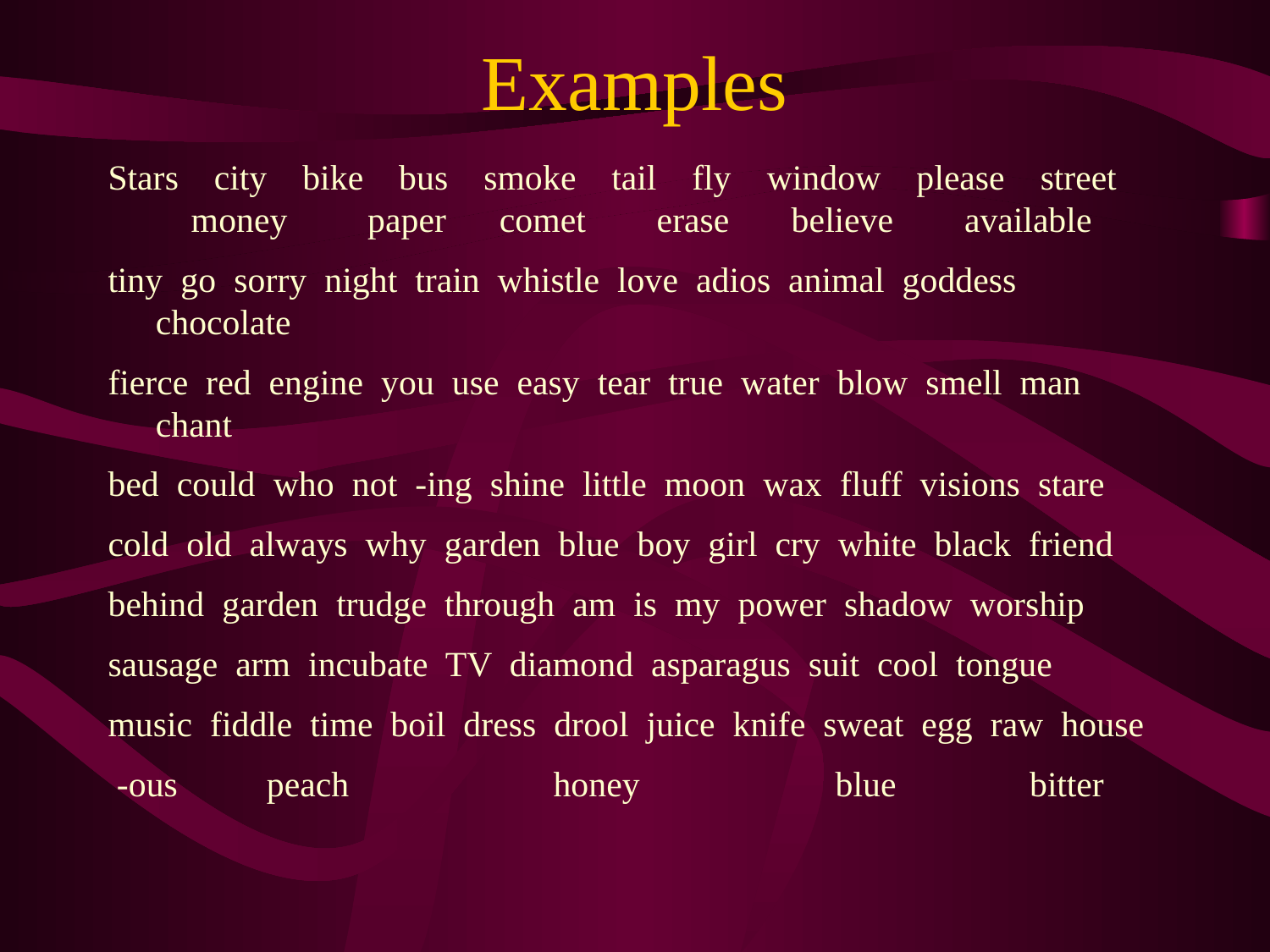

# Examples
Stars    city    bike    bus    smoke    tail    fly    window    please    street         money         paper      comet        erase       believe        available
tiny  go  sorry  night  train  whistle  love  adios  animal  goddess  chocolate
fierce  red  engine  you  use  easy  tear  true  water  blow  smell  man  chant
bed  could  who  not  -ing  shine  little  moon  wax  fluff  visions  stare
cold  old  always  why  garden  blue  boy  girl  cry  white  black  friend
behind  garden  trudge  through  am  is  my  power  shadow  worship
sausage  arm  incubate  TV  diamond  asparagus  suit  cool  tongue
music  fiddle  time  boil  dress  drool  juice  knife  sweat  egg  raw  house
 -ous          peach                       honey                      blue               bitter